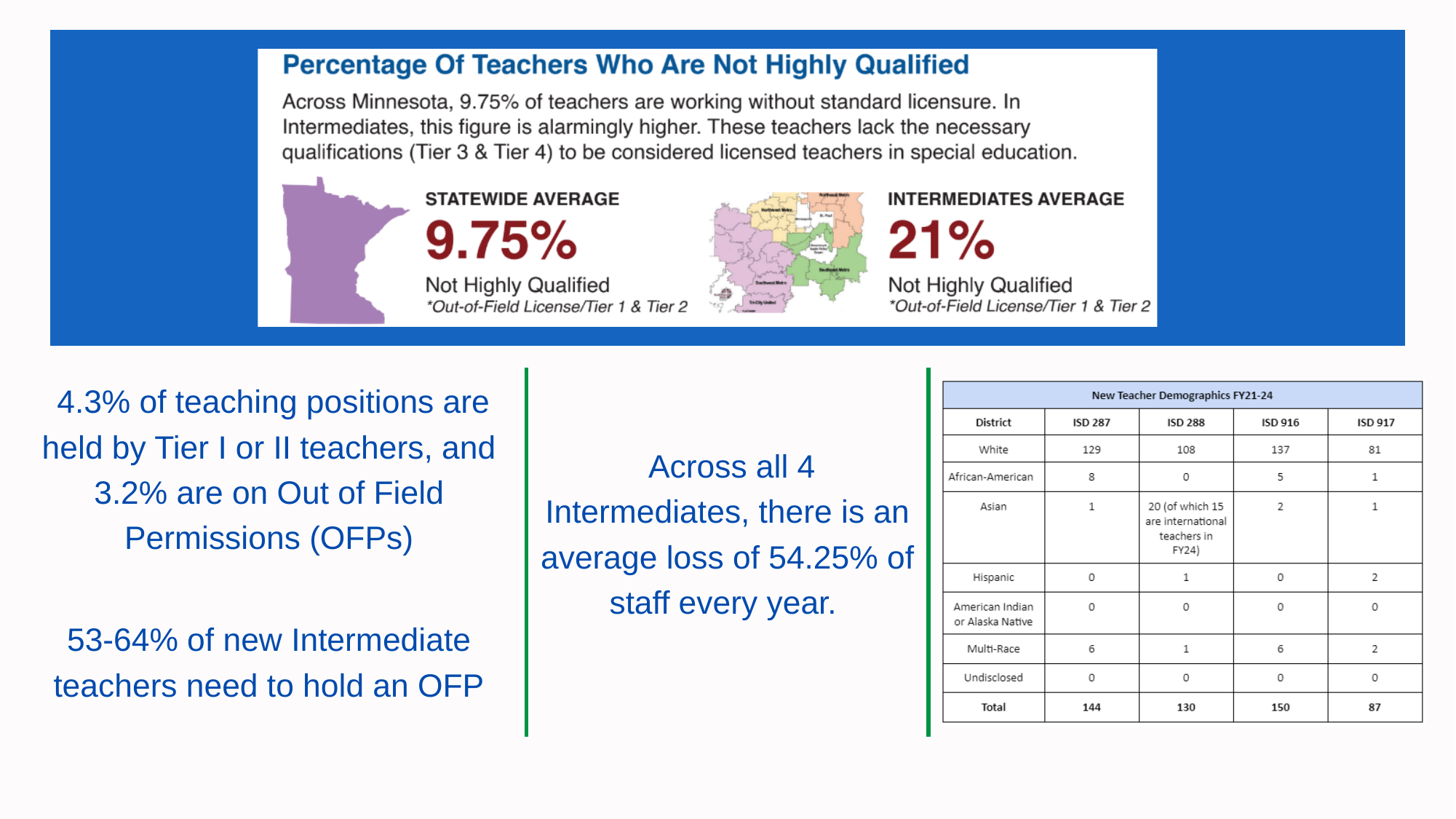

4.3% of teaching positions are held by Tier I or II teachers, and 3.2% are on Out of Field Permissions (OFPs)

53-64% of new Intermediate teachers need to hold an OFP

 Across all 4 Intermediates, there is an average loss of 54.25% of staff every year.